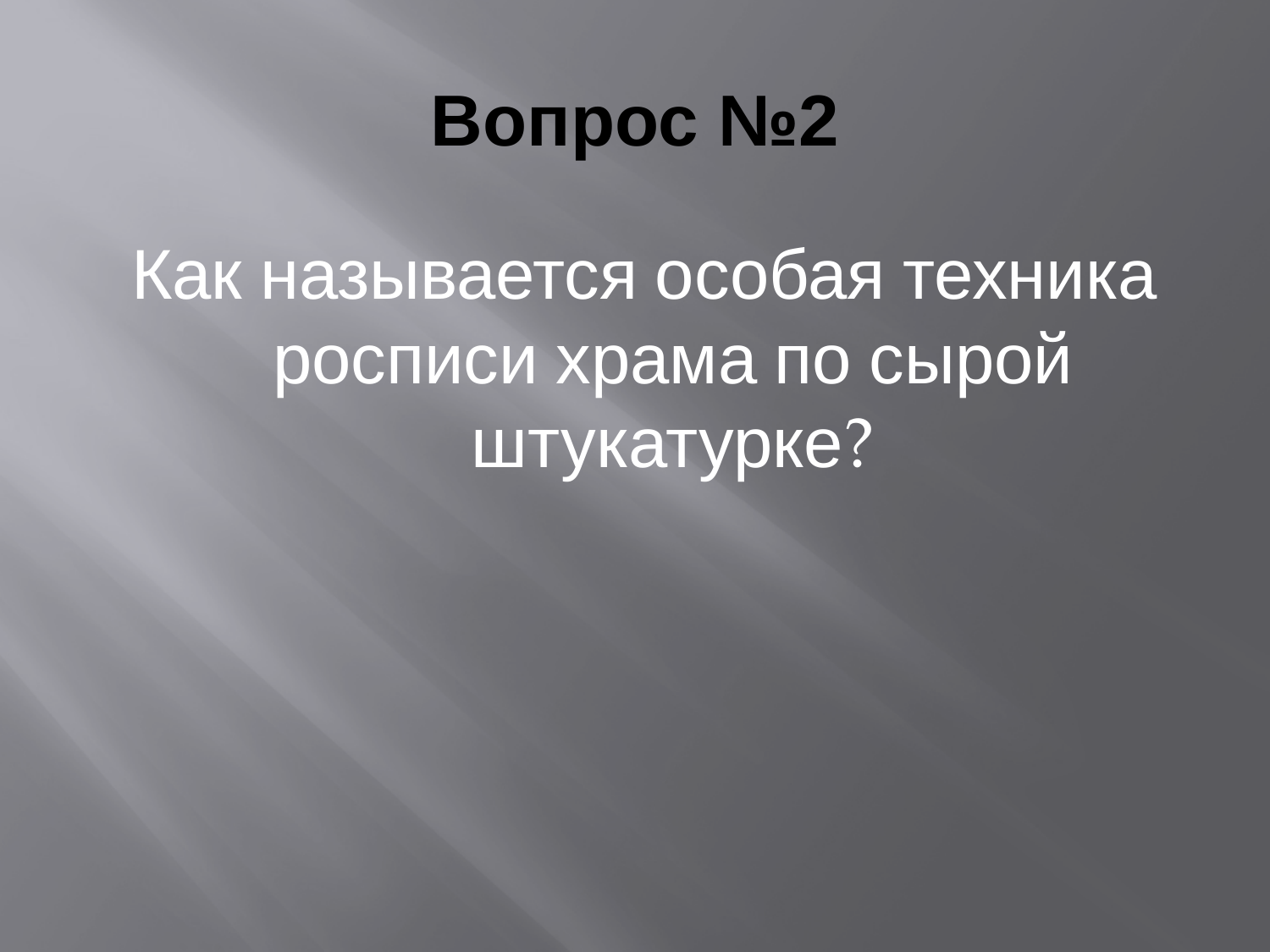

# Вопрос №2
Как называется особая техника росписи храма по сырой штукатурке?